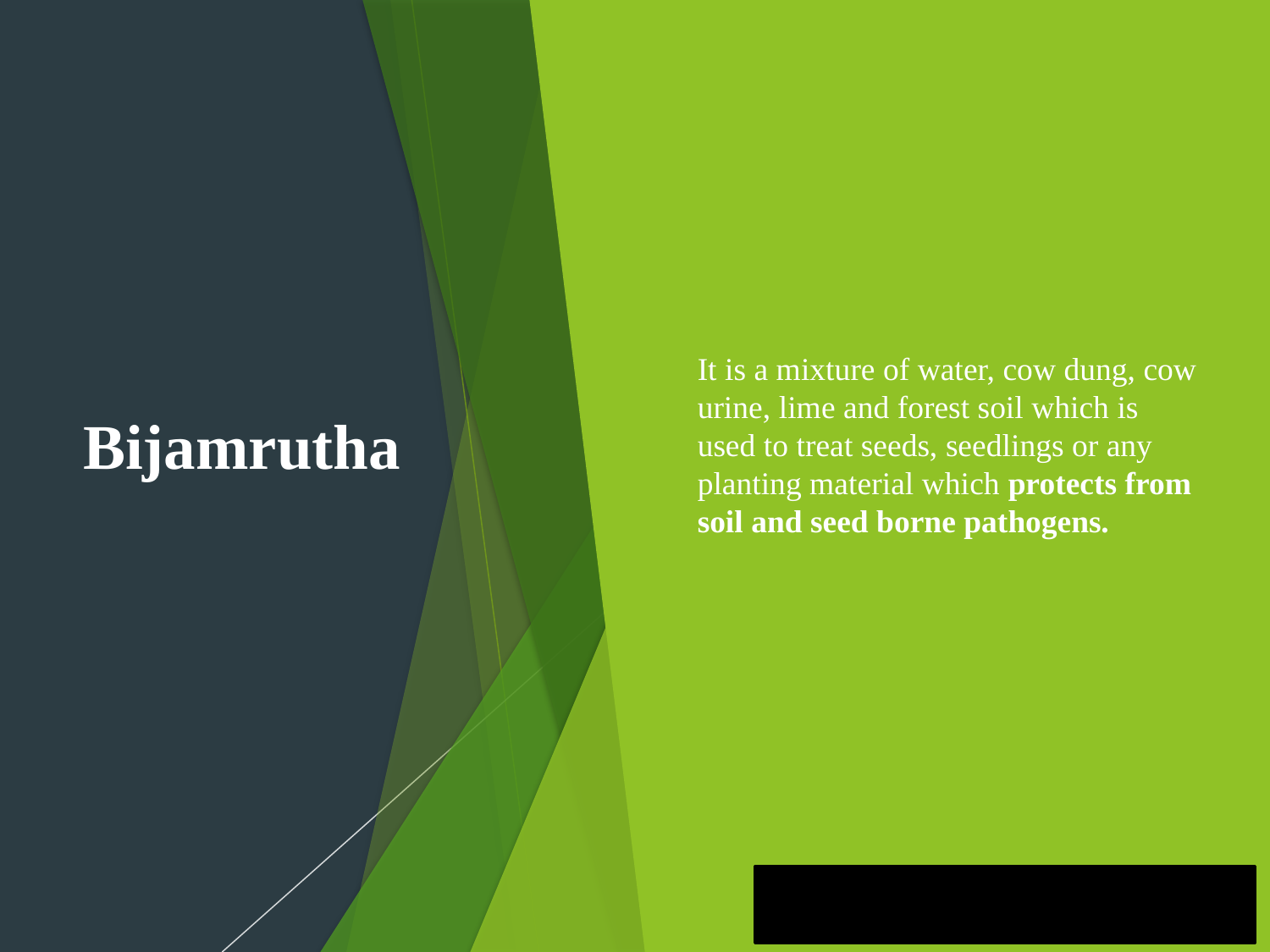

# Bijamrutha
It is a mixture of water, cow dung, cow urine, lime and forest soil which is used to treat seeds, seedlings or any planting material which protects from soil and seed borne pathogens.